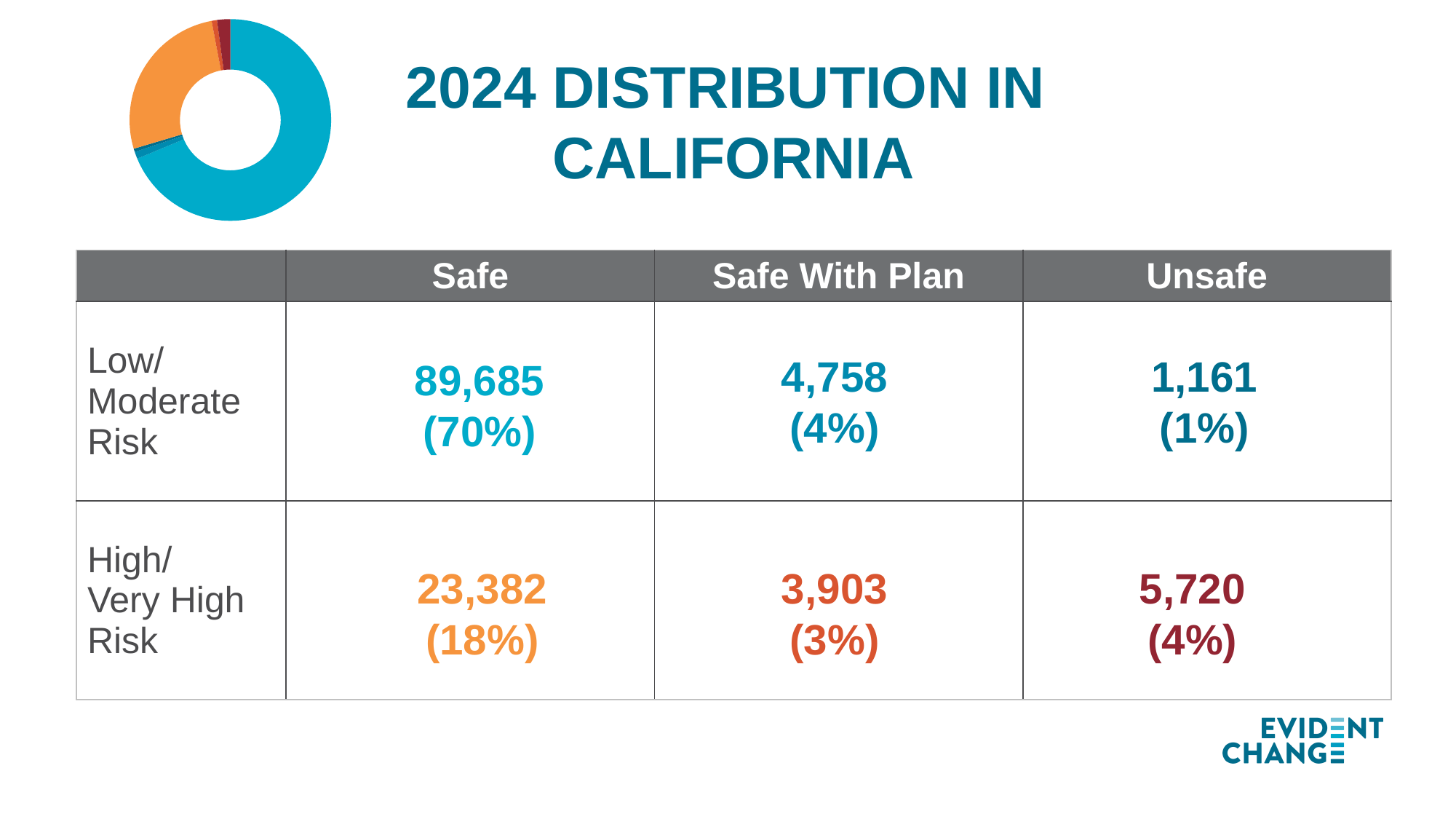

### Chart

| Category | Sales |
|---|---|
| 1st Qtr | 0.6873 |
| 2nd Qtr | 0.0113 |
# 2024 distribution in
California
|  | Safe | Safe With Plan | Unsafe |
| --- | --- | --- | --- |
| Low/ Moderate Risk |  |  |  |
| High/ Very High Risk |  |  |  |
1,161
(1%)
4,758 (4%)
89,685 (70%)
23,382 (18%)
3,903 (3%)
5,720 (4%)